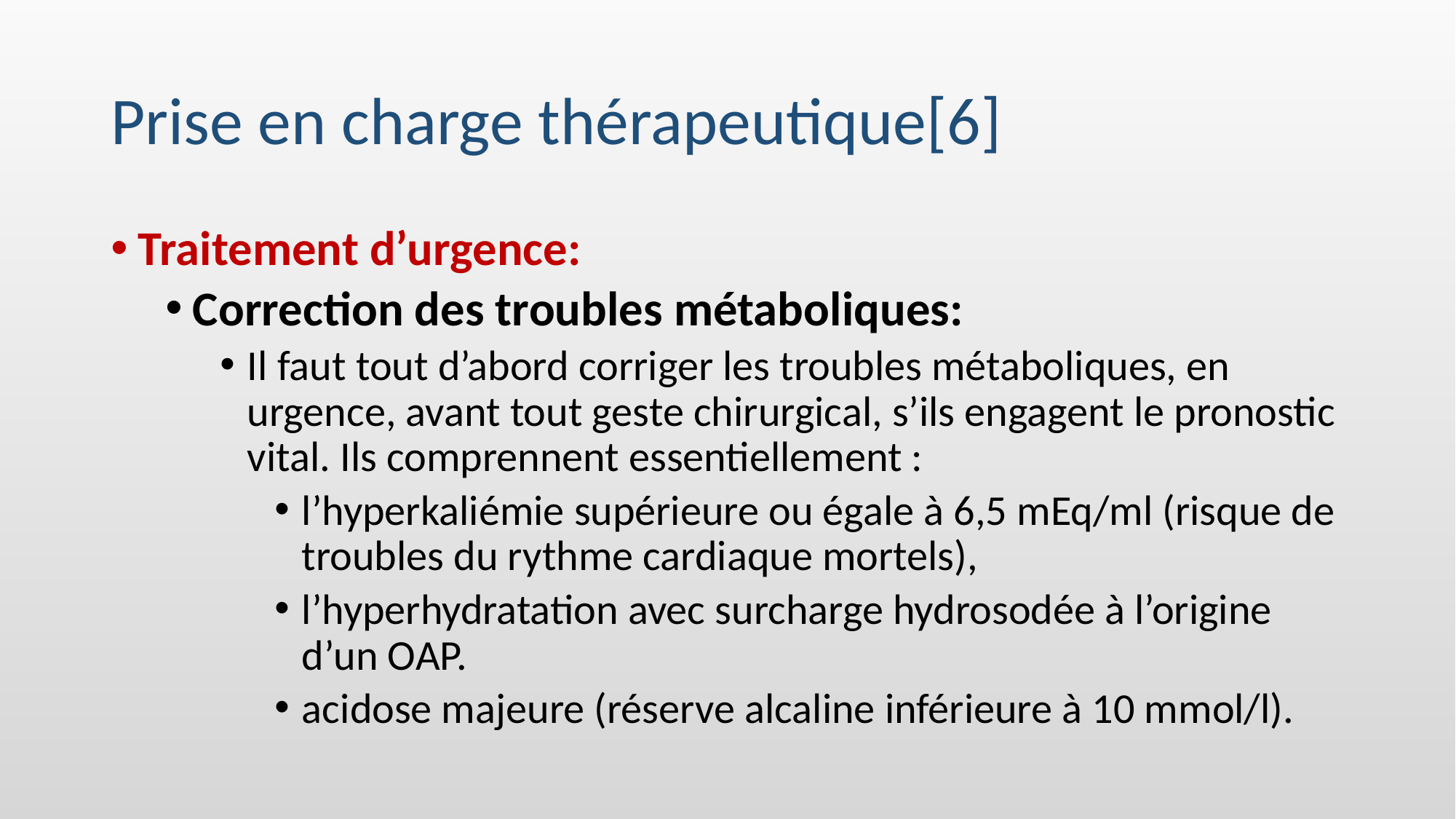

# Prise en charge thérapeutique[6]
Traitement d’urgence:
Correction des troubles métaboliques:
Il faut tout d’abord corriger les troubles métaboliques, en urgence, avant tout geste chirurgical, s’ils engagent le pronostic vital. Ils comprennent essentiellement :
l’hyperkaliémie supérieure ou égale à 6,5 mEq/ml (risque de troubles du rythme cardiaque mortels),
l’hyperhydratation avec surcharge hydrosodée à l’origine d’un OAP.
acidose majeure (réserve alcaline inférieure à 10 mmol/l).